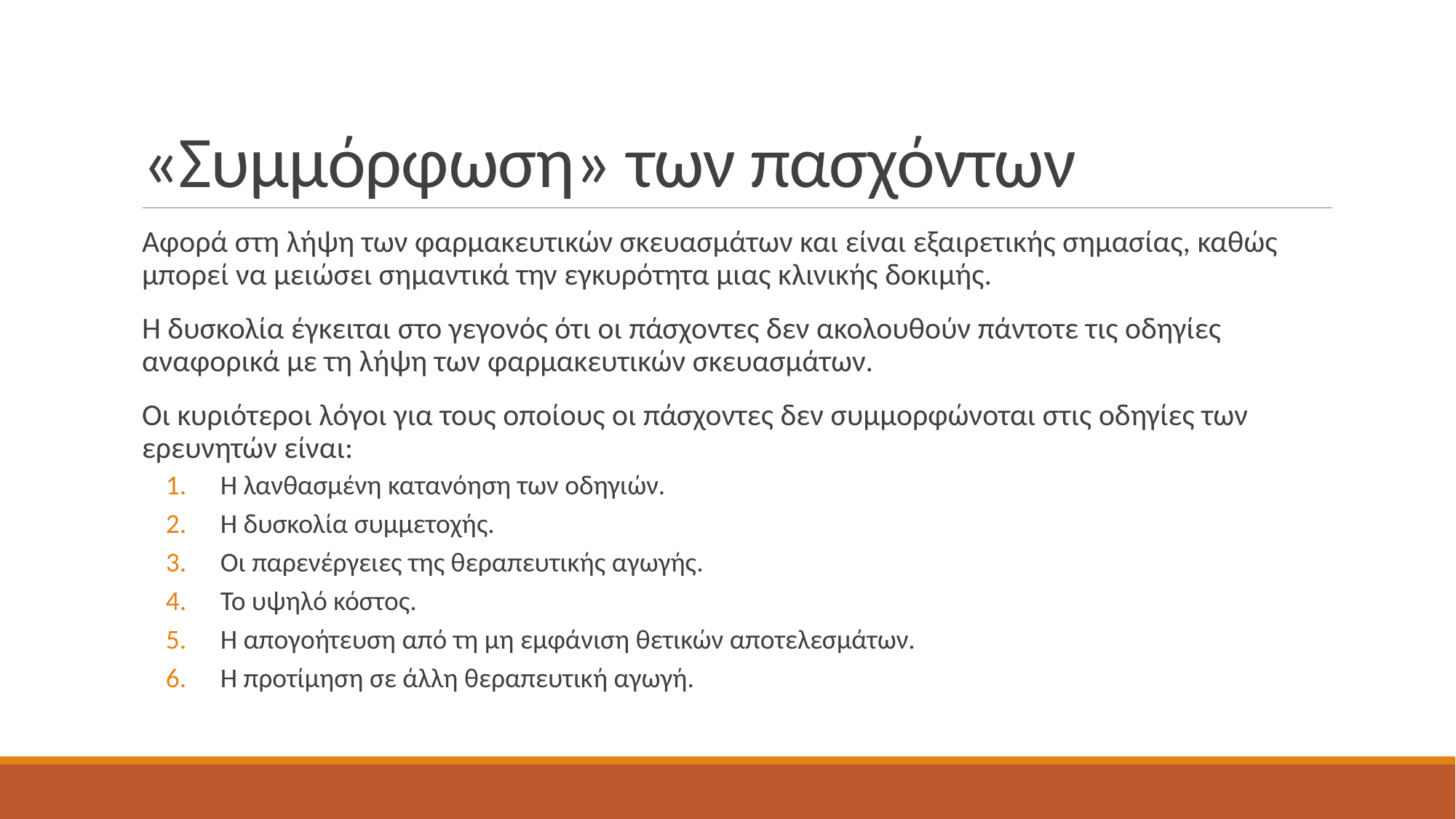

# «Συμμόρφωση» των πασχόντων
Αφορά στη λήψη των φαρμακευτικών σκευασμάτων και είναι εξαιρετικής σημασίας, καθώς μπορεί να μειώσει σημαντικά την εγκυρότητα μιας κλινικής δοκιμής.
Η δυσκολία έγκειται στο γεγονός ότι οι πάσχοντες δεν ακολουθούν πάντοτε τις οδηγίες αναφορικά με τη λήψη των φαρμακευτικών σκευασμάτων.
Οι κυριότεροι λόγοι για τους οποίους οι πάσχοντες δεν συμμορφώνοται στις οδηγίες των ερευνητών είναι:
Η λανθασμένη κατανόηση των οδηγιών.
Η δυσκολία συμμετοχής.
Οι παρενέργειες της θεραπευτικής αγωγής.
Το υψηλό κόστος.
Η απογοήτευση από τη μη εμφάνιση θετικών αποτελεσμάτων.
Η προτίμηση σε άλλη θεραπευτική αγωγή.